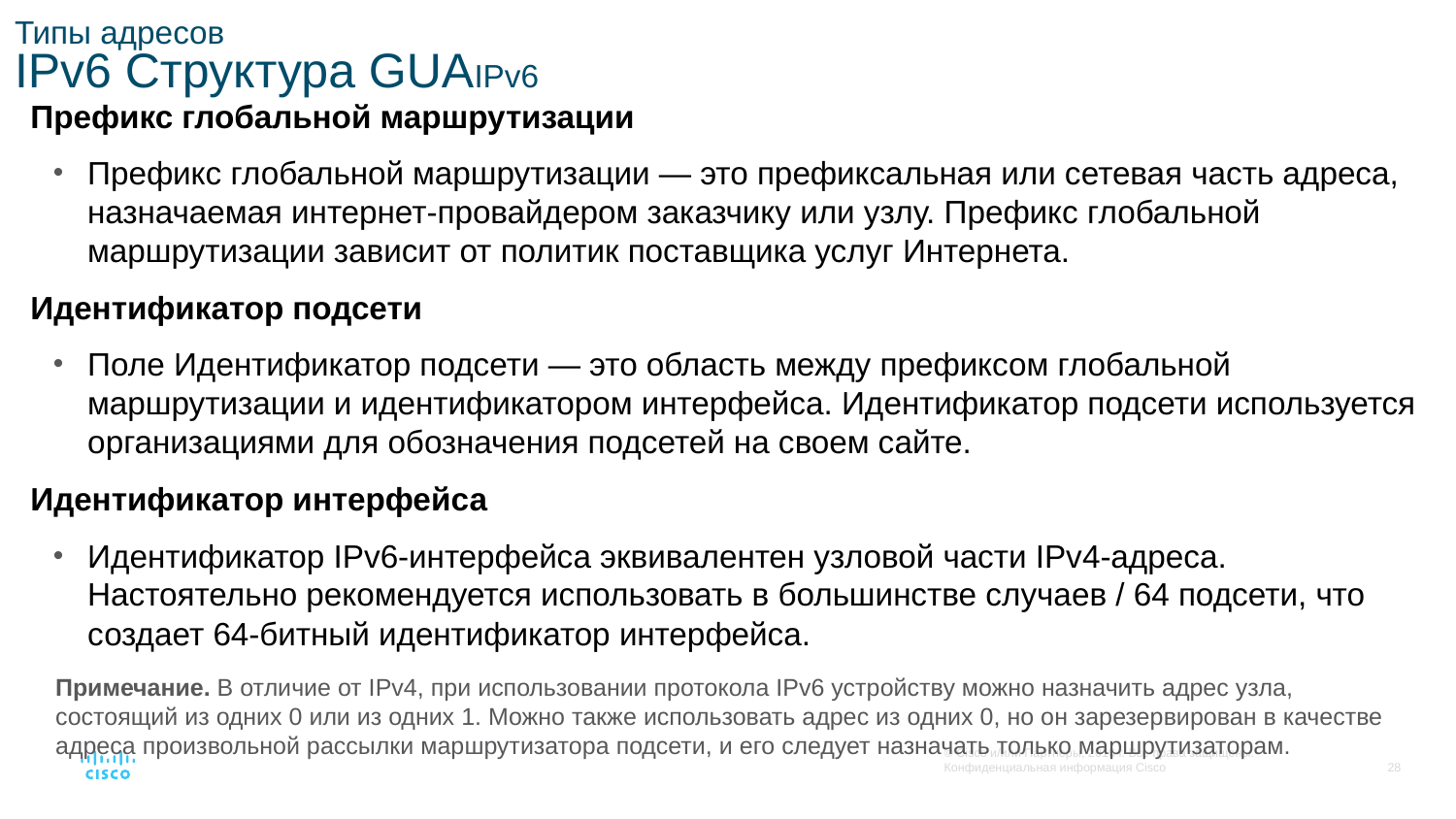

# Типы адресов IPv6 Структура GUAIPv6
Префикс глобальной маршрутизации
Префикс глобальной маршрутизации — это префиксальная или сетевая часть адреса, назначаемая интернет-провайдером заказчику или узлу. Префикс глобальной маршрутизации зависит от политик поставщика услуг Интернета.
Идентификатор подсети
Поле Идентификатор подсети — это область между префиксом глобальной маршрутизации и идентификатором интерфейса. Идентификатор подсети используется организациями для обозначения подсетей на своем сайте.
Идентификатор интерфейса
Идентификатор IPv6-интерфейса эквивалентен узловой части IPv4-адреса. Настоятельно рекомендуется использовать в большинстве случаев / 64 подсети, что создает 64-битный идентификатор интерфейса.

Примечание. В отличие от IPv4, при использовании протокола IPv6 устройству можно назначить адрес узла, состоящий из одних 0 или из одних 1. Можно также использовать адрес из одних 0, но он зарезервирован в качестве адреса произвольной рассылки маршрутизатора подсети, и его следует назначать только маршрутизаторам.